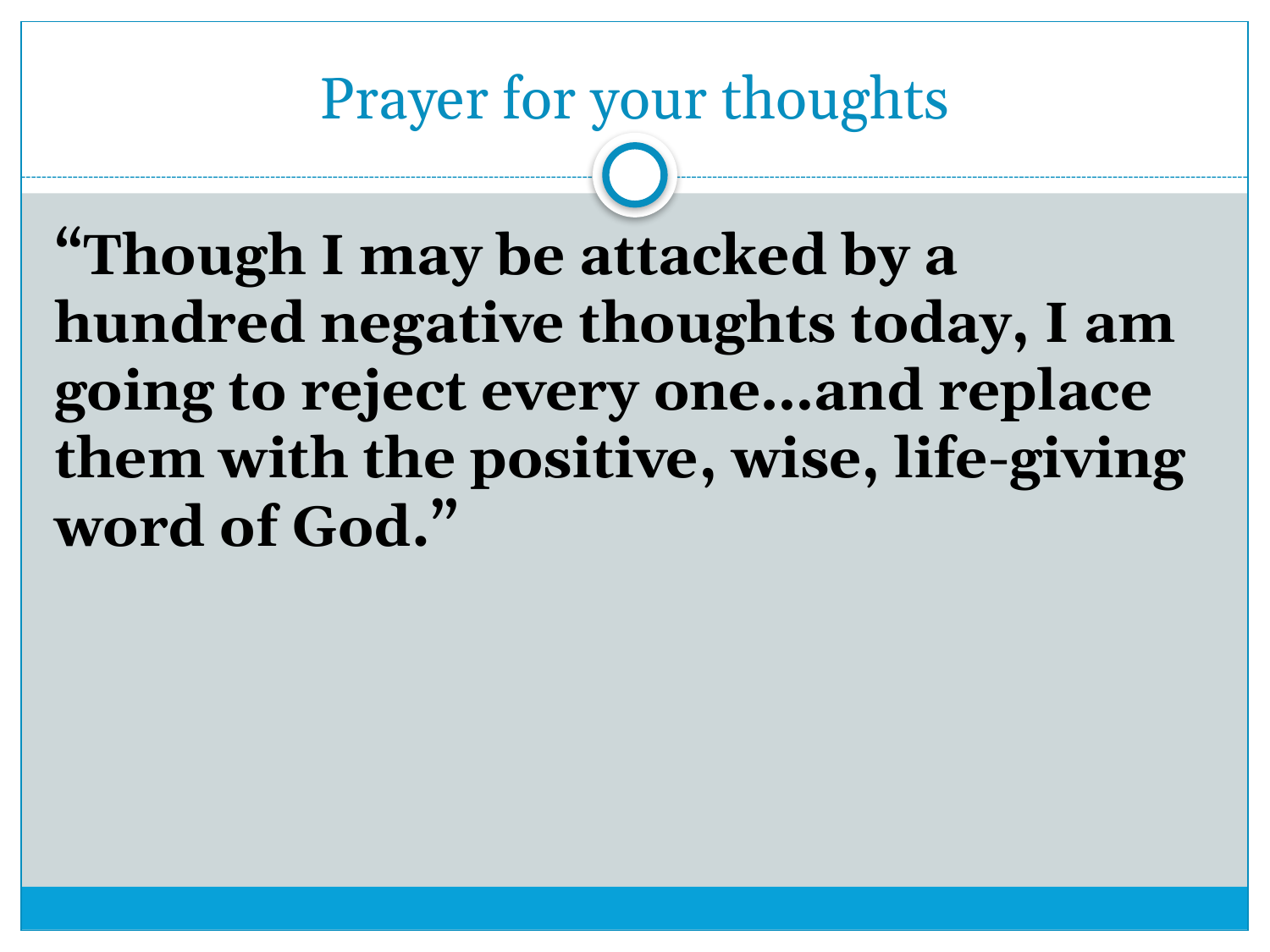

# Prayer for your thoughts
“Though I may be attacked by a hundred negative thoughts today, I am going to reject every one…and replace them with the positive, wise, life-giving word of God.”